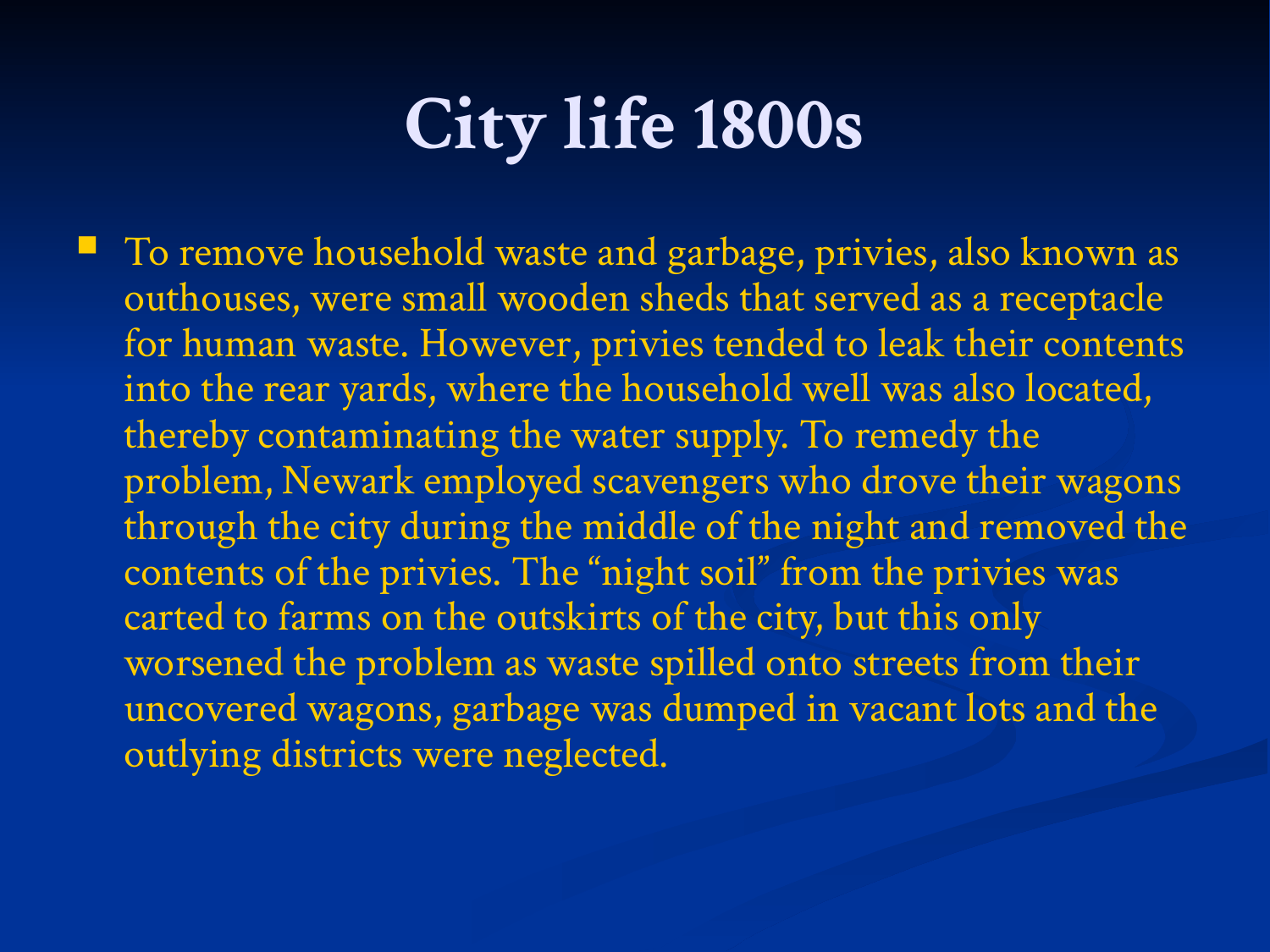

# City life 1800s
To remove household waste and garbage, privies, also known as outhouses, were small wooden sheds that served as a receptacle for human waste. However, privies tended to leak their contents into the rear yards, where the household well was also located, thereby contaminating the water supply. To remedy the problem, Newark employed scavengers who drove their wagons through the city during the middle of the night and removed the contents of the privies. The “night soil” from the privies was carted to farms on the outskirts of the city, but this only worsened the problem as waste spilled onto streets from their uncovered wagons, garbage was dumped in vacant lots and the outlying districts were neglected.